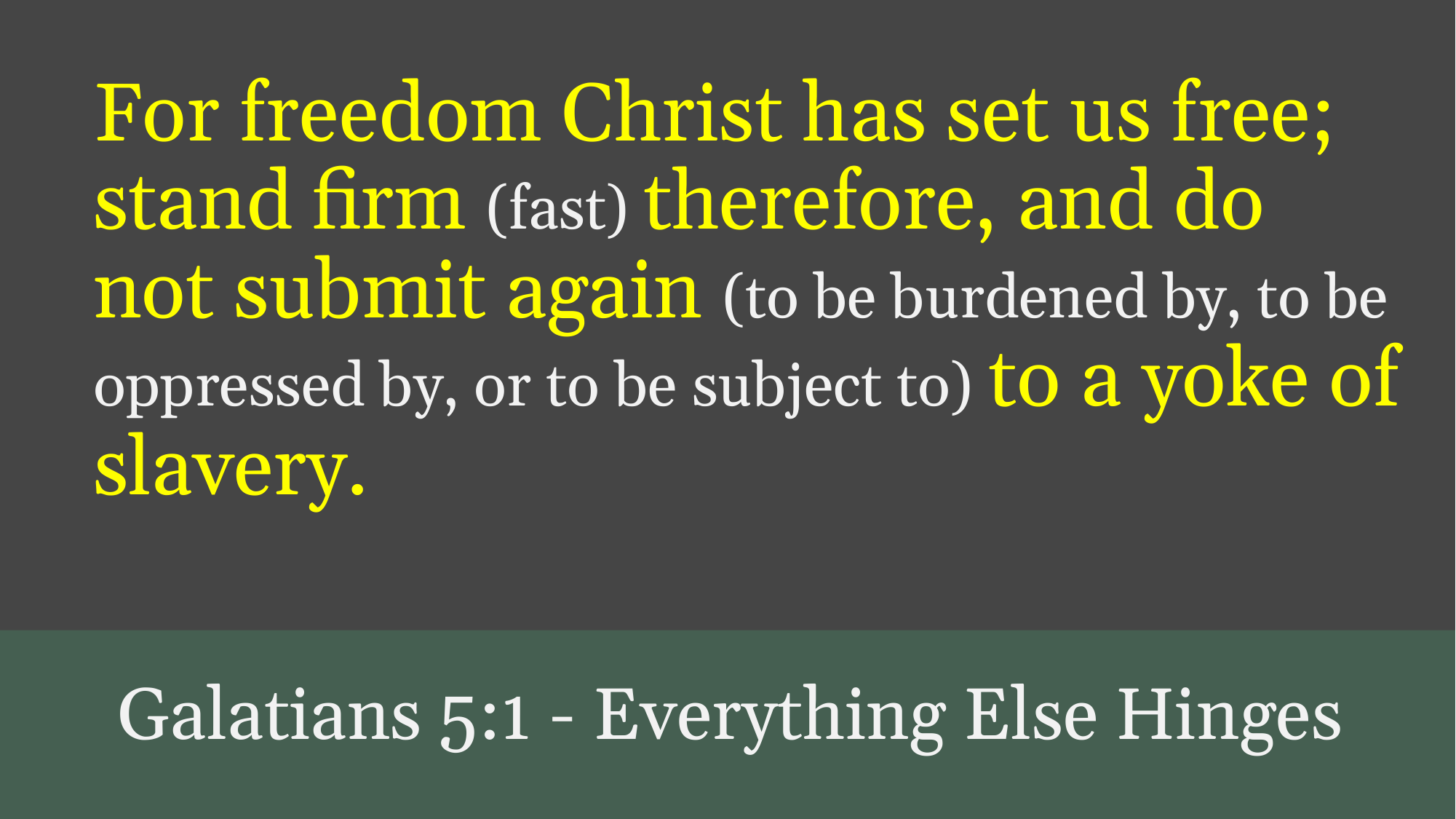

For freedom Christ has set us free; stand firm (fast) therefore, and do not submit again (to be burdened by, to be oppressed by, or to be subject to) to a yoke of slavery.

# Galatians 5:1 - Everything Else Hinges